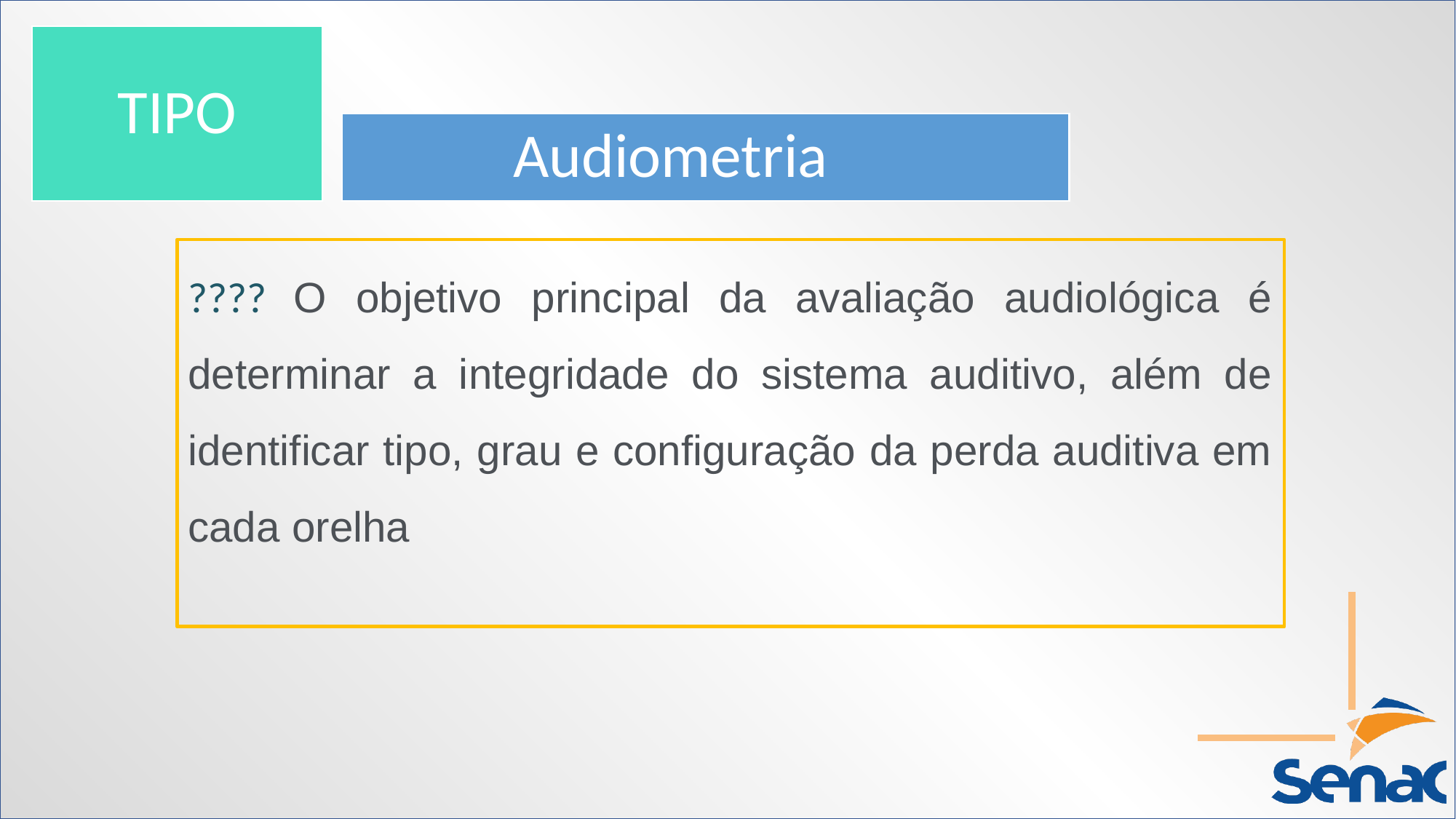

TIPO

Audiometria
???? O objetivo principal da avaliação audiológica é determinar a integridade do sistema auditivo, além de identificar tipo, grau e configuração da perda auditiva em cada orelha